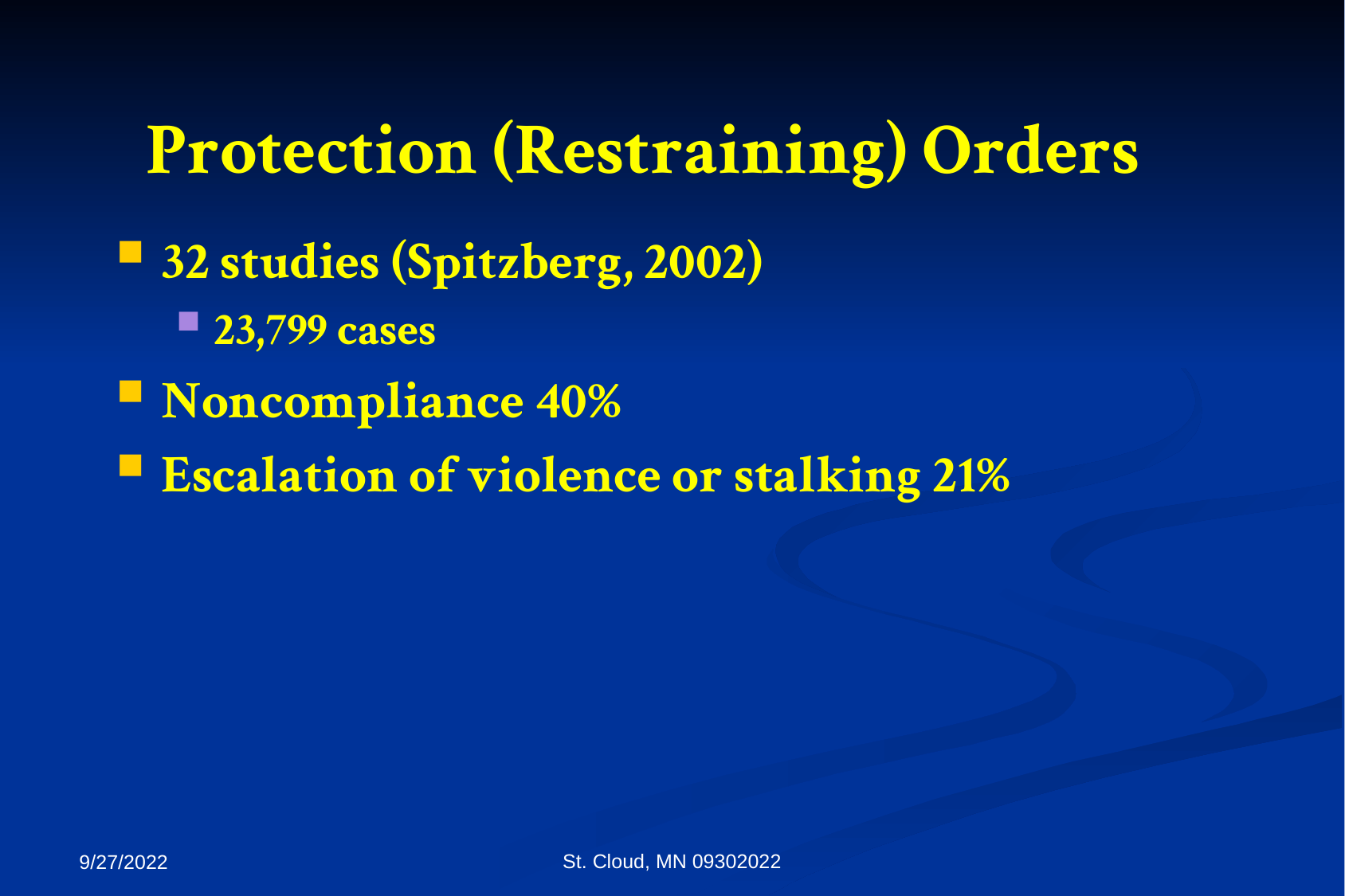

# Protection (Restraining) Orders
32 studies (Spitzberg, 2002)
23,799 cases
Noncompliance 40%
Escalation of violence or stalking 21%
St. Cloud, MN 09302022
9/27/2022